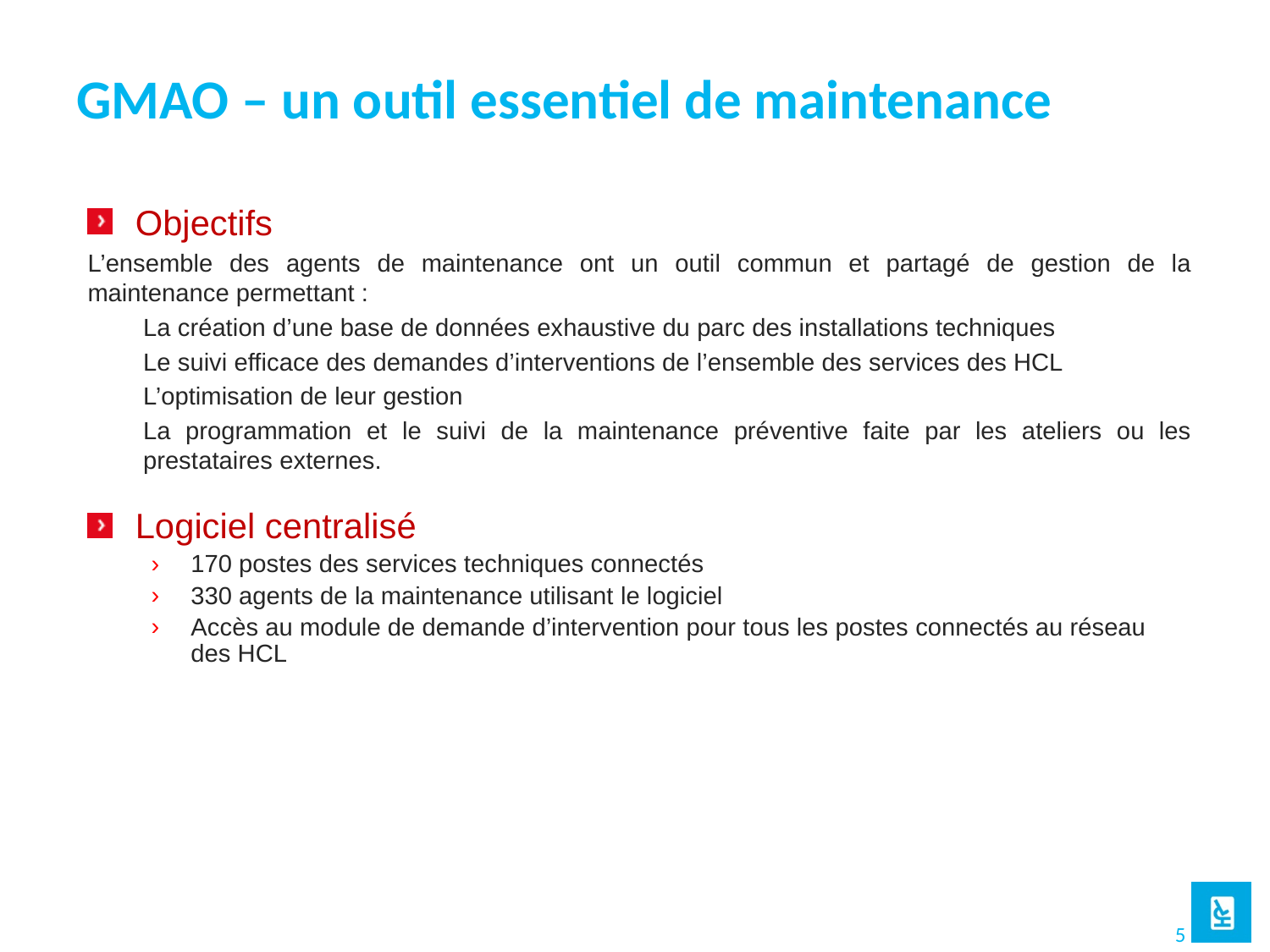

# GMAO – un outil essentiel de maintenance
Objectifs
L’ensemble des agents de maintenance ont un outil commun et partagé de gestion de la maintenance permettant :
La création d’une base de données exhaustive du parc des installations techniques
Le suivi efficace des demandes d’interventions de l’ensemble des services des HCL
L’optimisation de leur gestion
La programmation et le suivi de la maintenance préventive faite par les ateliers ou les prestataires externes.

Logiciel centralisé
170 postes des services techniques connectés
330 agents de la maintenance utilisant le logiciel
Accès au module de demande d’intervention pour tous les postes connectés au réseau des HCL

5